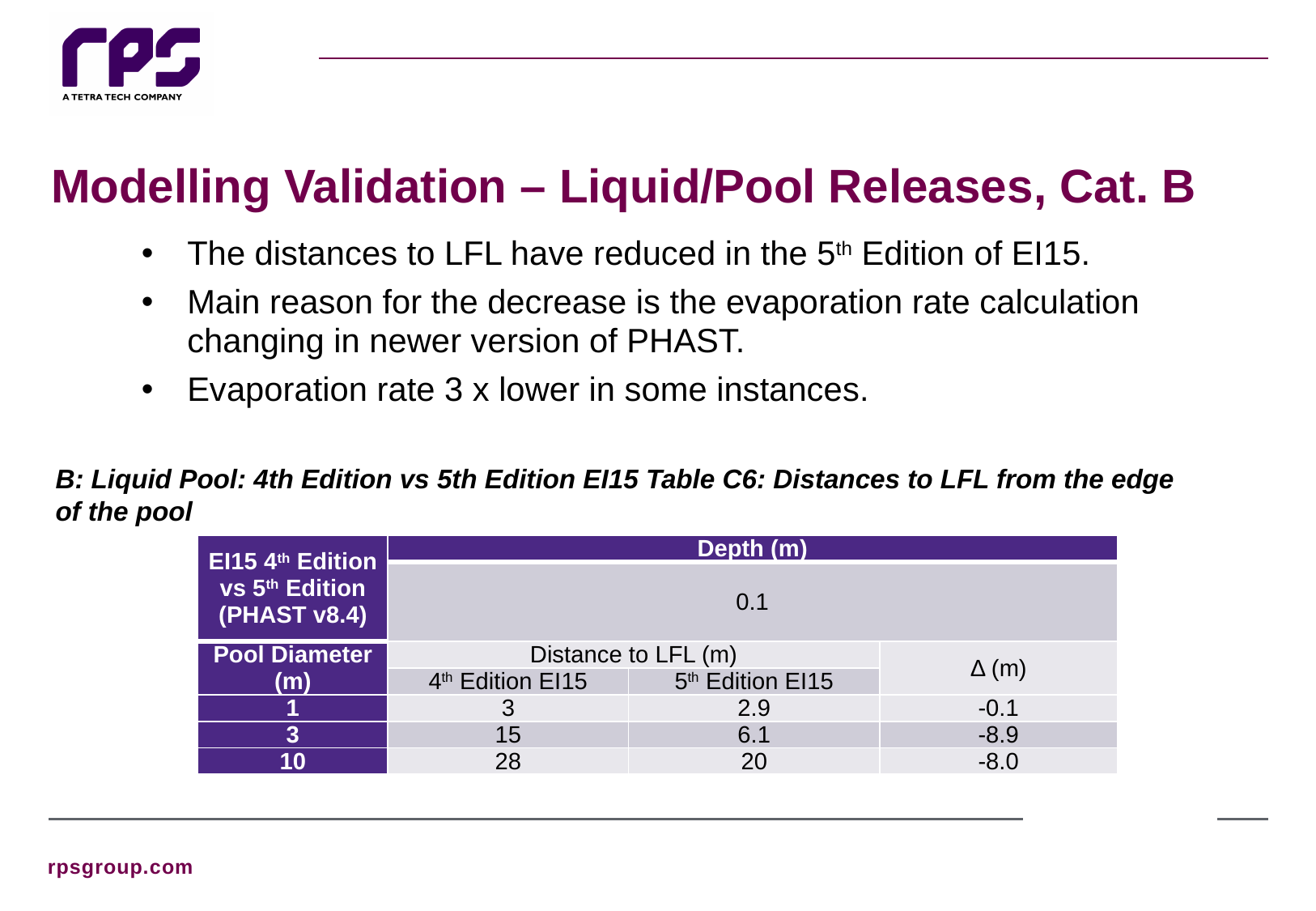

# Modelling Validation – Liquid/Pool Releases, Cat. B
The distances to LFL have reduced in the 5th Edition of EI15.
Main reason for the decrease is the evaporation rate calculation changing in newer version of PHAST.
Evaporation rate 3 x lower in some instances.
B: Liquid Pool: 4th Edition vs 5th Edition EI15 Table C6: Distances to LFL from the edge of the pool
| EI15 4th Edition vs 5th Edition (PHAST v8.4) | Depth (m) |  |  |
| --- | --- | --- | --- |
|  | 0.1 |  |  |
| Pool Diameter (m) | Distance to LFL (m) |  | Δ (m) |
|  | 4th Edition EI15 | 5th Edition EI15 |  |
| 1 | 3 | 2.9 | -0.1 |
| 3 | 15 | 6.1 | -8.9 |
| 10 | 28 | 20 | -8.0 |